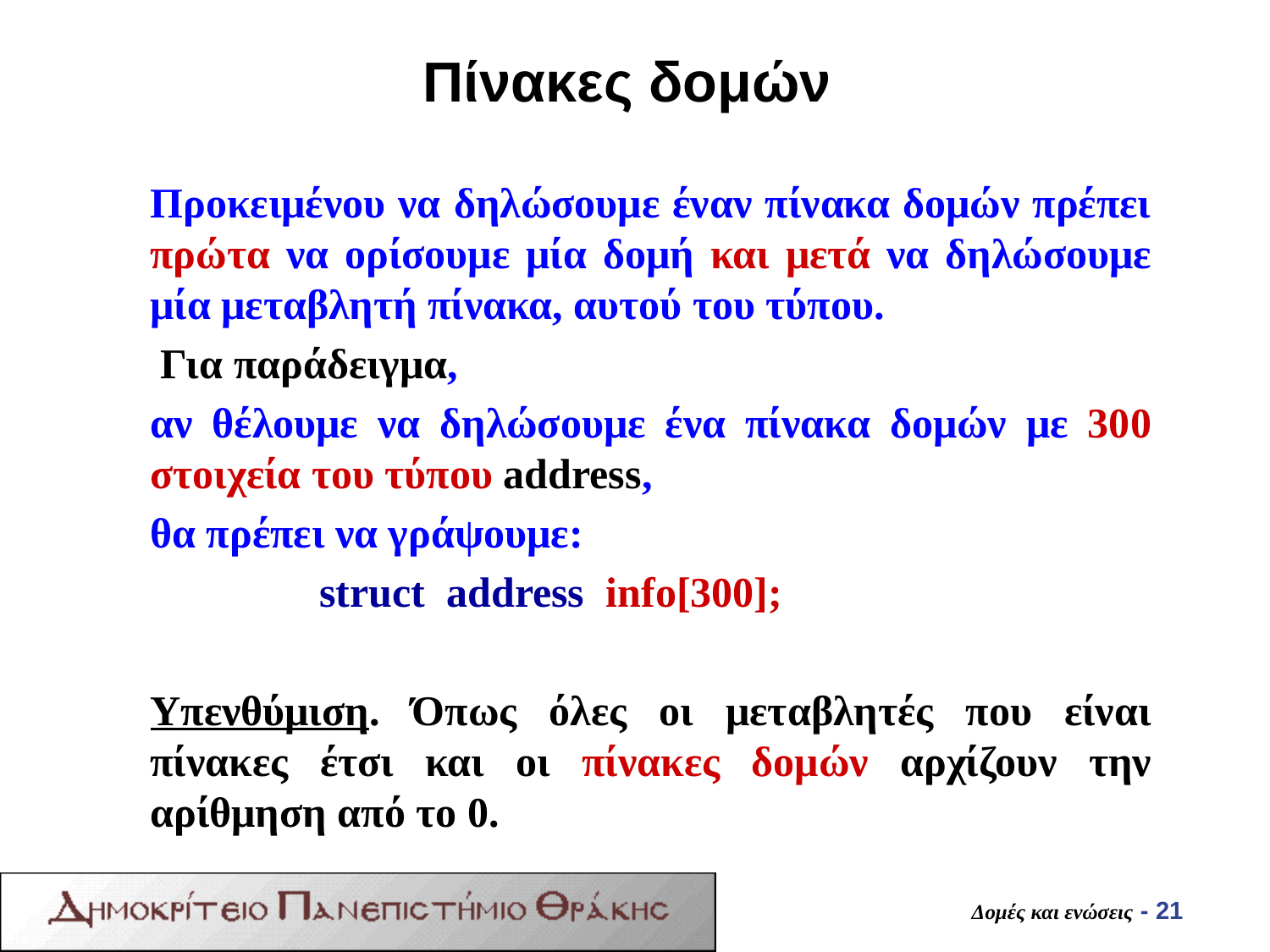

# Πίνακες δομών
Προκειμένου να δηλώσουμε έναν πίνακα δομών πρέπει πρώτα να ορίσουμε μία δομή και μετά να δηλώσουμε μία μεταβλητή πίνακα, αυτού του τύπου.
 Για παράδειγμα,
αν θέλουμε να δηλώσουμε ένα πίνακα δομών με 300 στοιχεία του τύπου address,
θα πρέπει να γράψουμε:
                struct  address  info[300];

Υπενθύμιση. Όπως όλες οι μεταβλητές που είναι πίνακες έτσι και οι πίνακες δομών αρχίζουν την αρίθμηση από το 0.

Δομές και ενώσεις - 21